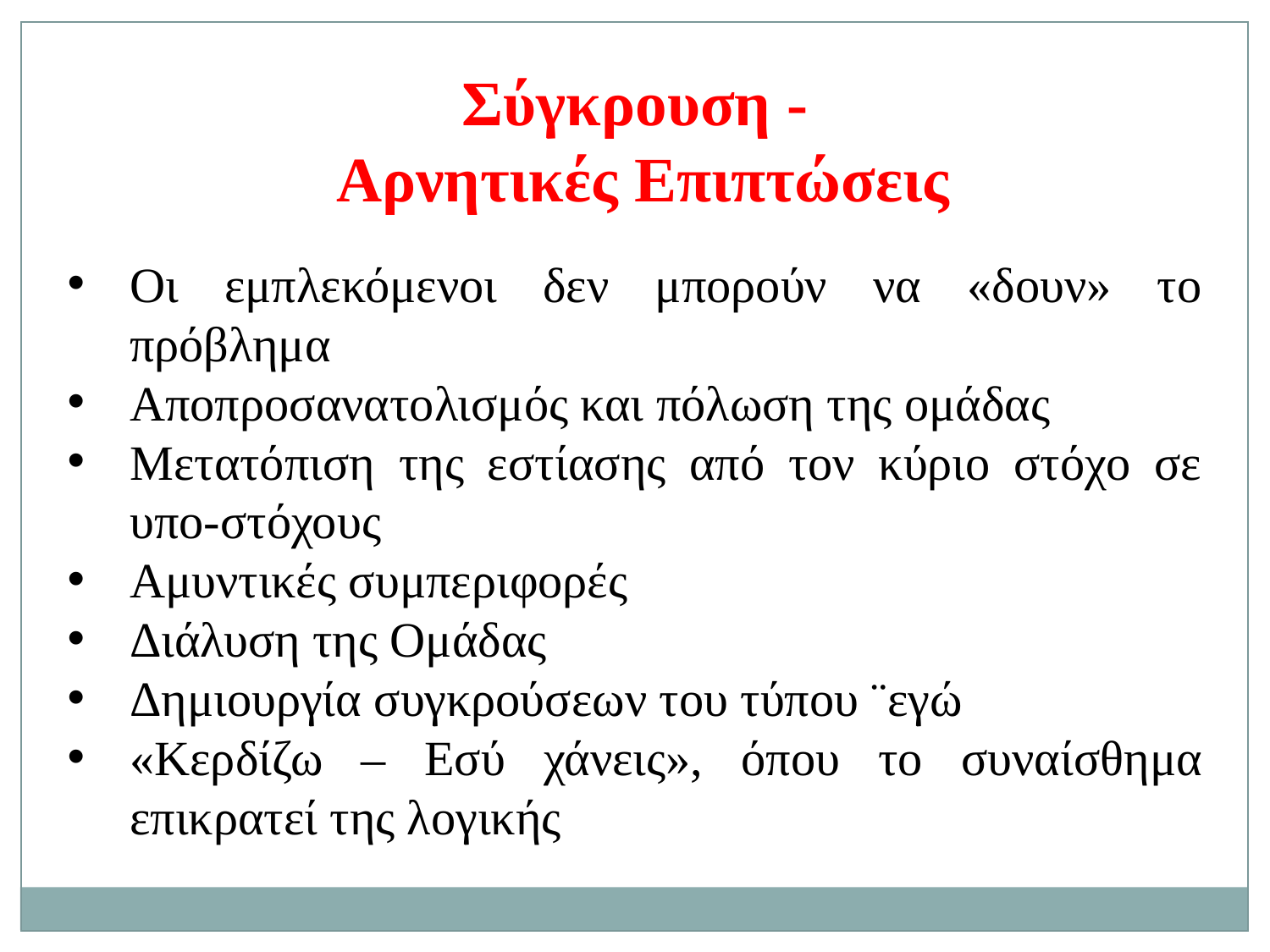

Σύγκρουση -
 Αρνητικές Επιπτώσεις

Οι εμπλεκόμενοι δεν μπορούν να «δουν» το πρόβλημα
Αποπροσανατολισμός και πόλωση της ομάδας
Μετατόπιση της εστίασης από τον κύριο στόχο σε υπο-στόχους
Αμυντικές συμπεριφορές
Διάλυση της Ομάδας
Δημιουργία συγκρούσεων του τύπου ¨εγώ
«Κερδίζω – Εσύ χάνεις», όπου το συναίσθημα επικρατεί της λογικής